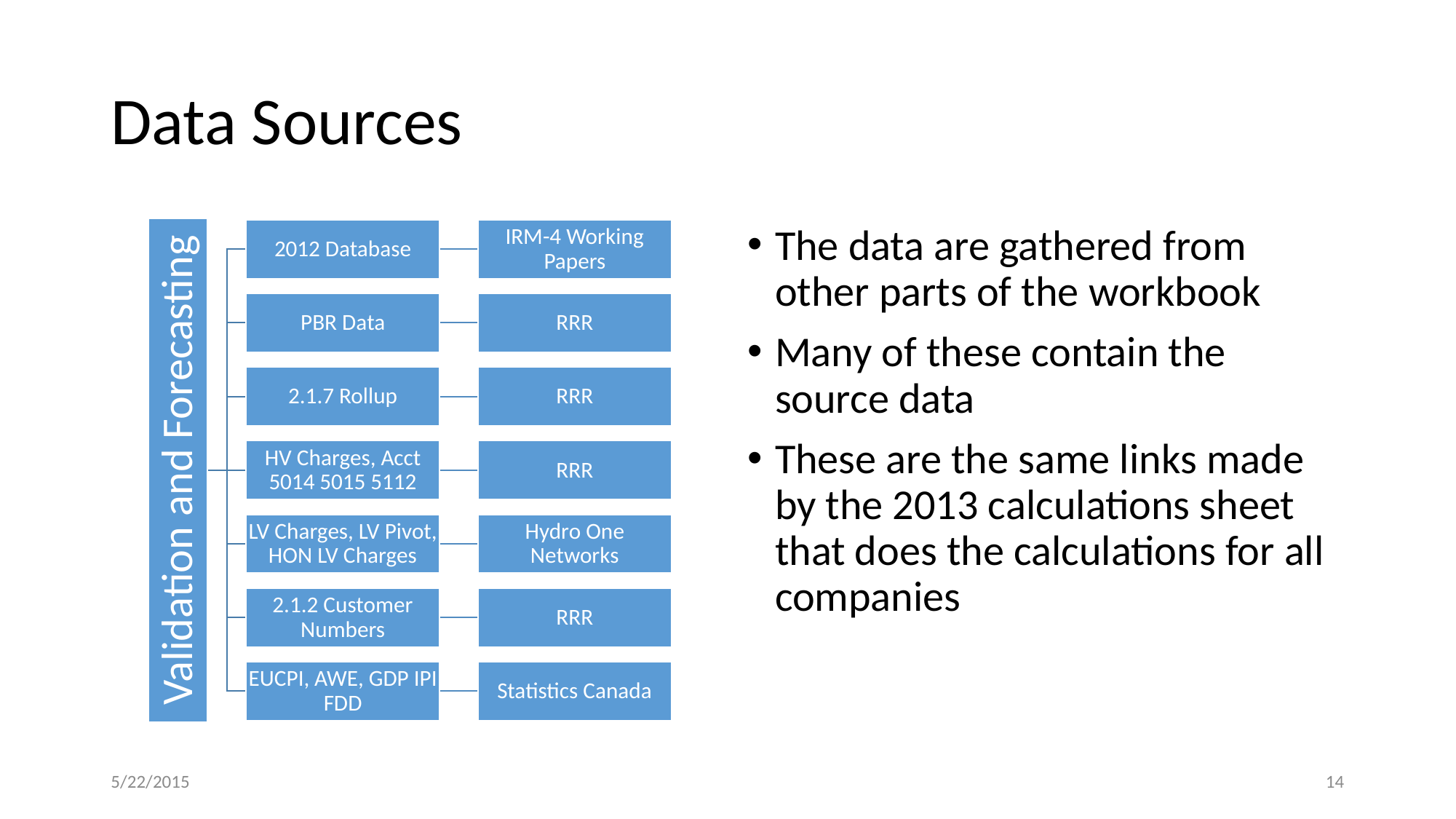

# Data Sources

Validation and Forecasting
2012 Database
IRM-4 Working Papers
PBR Data
RRR
2.1.7 Rollup
RRR
HV Charges, Acct 5014 5015 5112
RRR
LV Charges, LV Pivot, HON LV Charges
Hydro One Networks
2.1.2 Customer Numbers
RRR
EUCPI, AWE, GDP IPI FDD
Statistics Canada
The data are gathered from other parts of the workbook
Many of these contain the source data
These are the same links made by the 2013 calculations sheet that does the calculations for all companies
5/22/2015
14